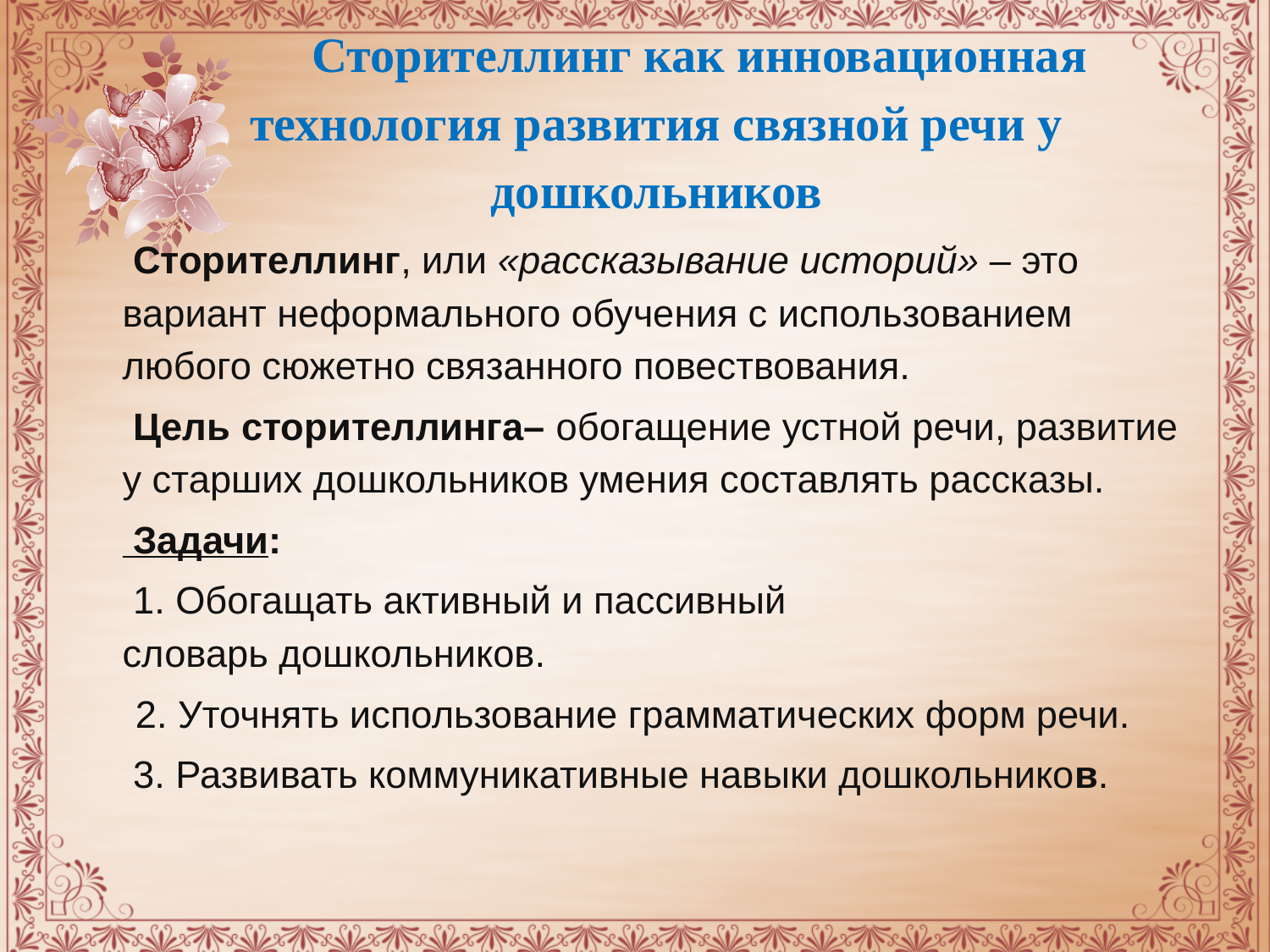

# Сторителлинг как инновационная технология развития связной речи у дошкольников
 Сторителлинг, или «рассказывание историй» – это вариант неформального обучения с использованием любого сюжетно связанного повествования.
 Цель сторителлинга– обогащение устной речи, развитие у старших дошкольников умения составлять рассказы.
 Задачи:
 1. Обогащать активный и пассивный словарь дошкольников.
  2. Уточнять использование грамматических форм речи.
 3. Развивать коммуникативные навыки дошкольников.